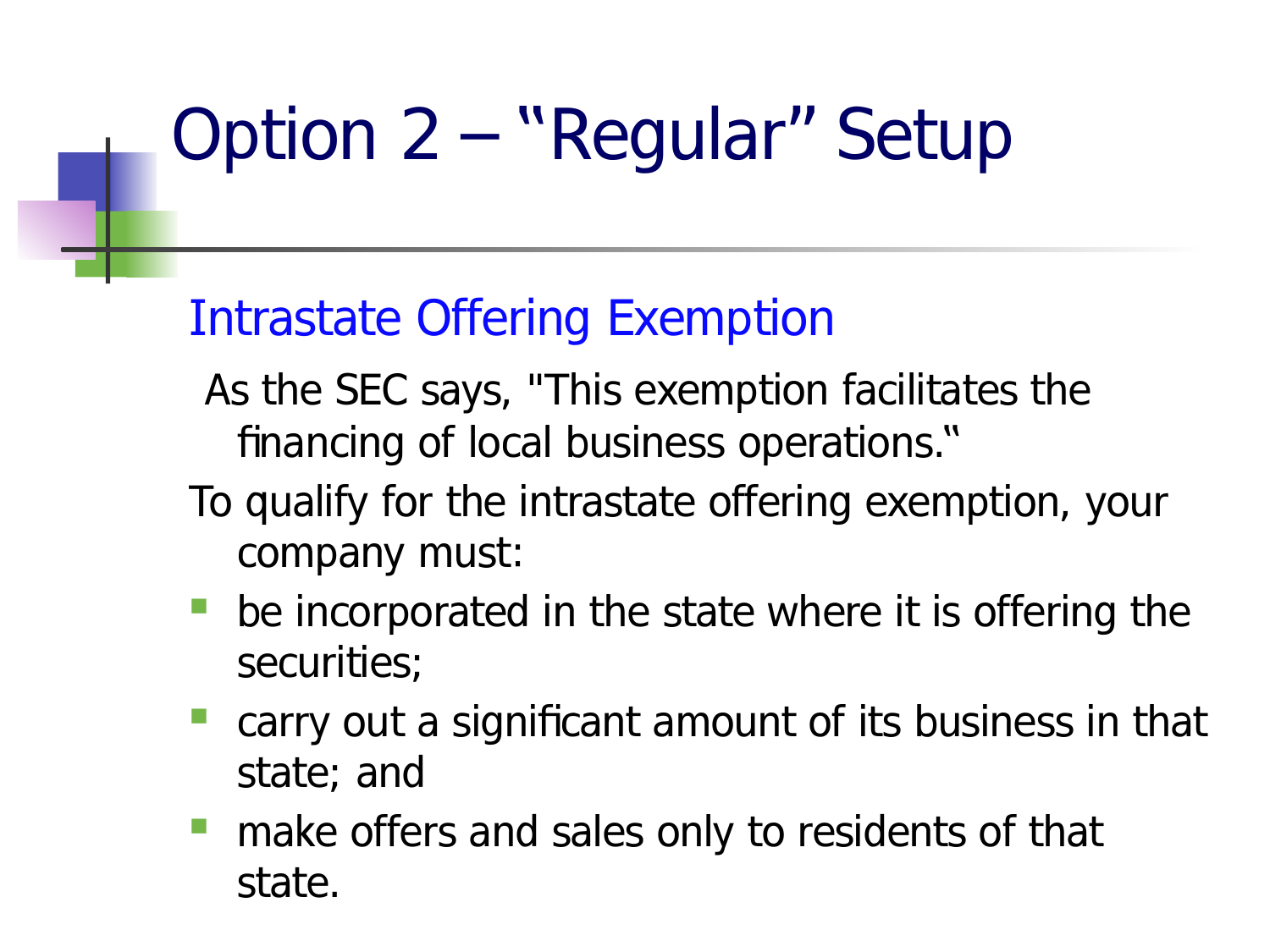

# Option 2 – “Regular” Setup
Intrastate Offering Exemption
 As the SEC says, "This exemption facilitates the financing of local business operations.“
To qualify for the intrastate offering exemption, your company must:
be incorporated in the state where it is offering the securities;
carry out a significant amount of its business in that state; and
make offers and sales only to residents of that state.